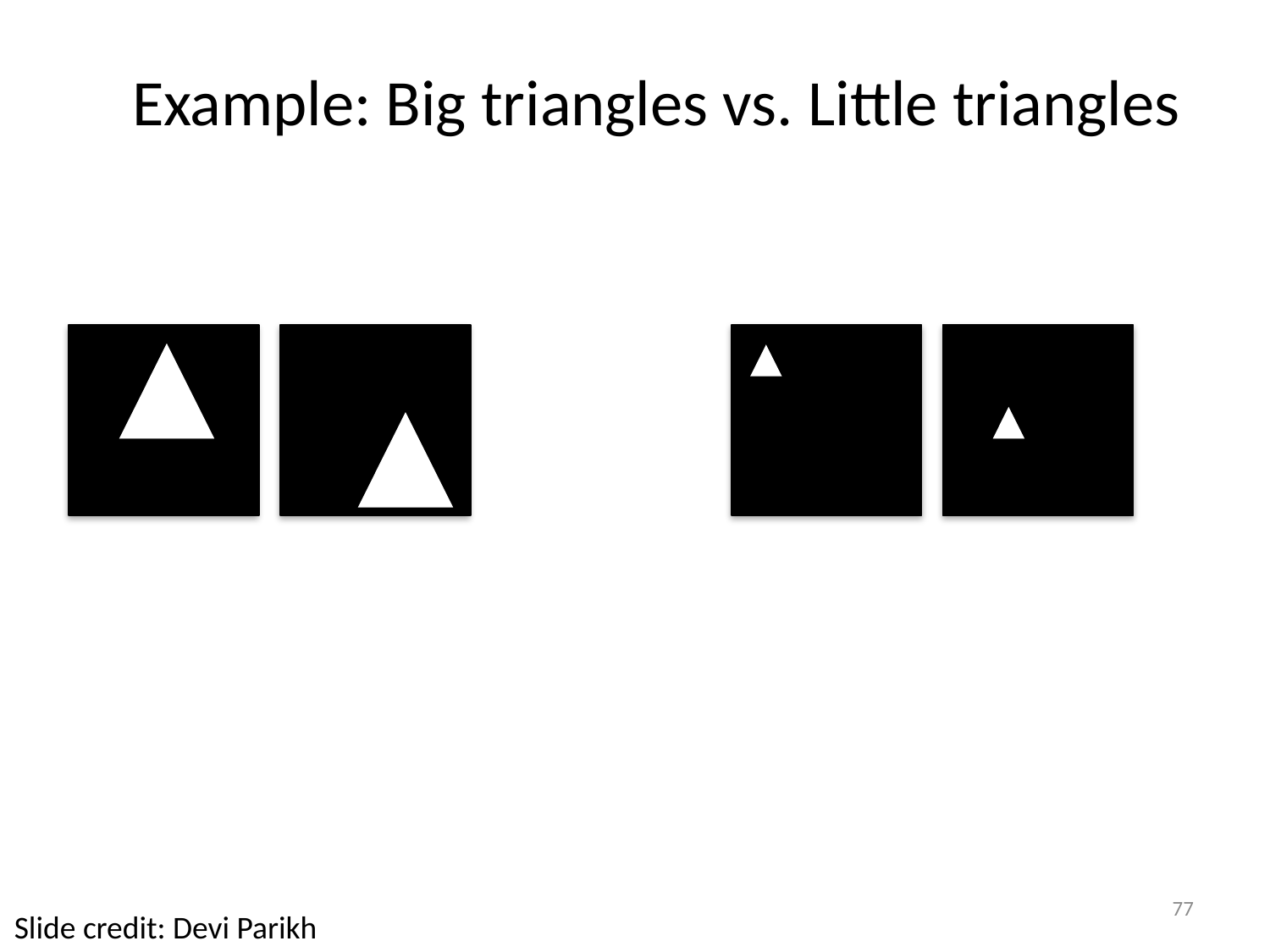

Example: Big triangles vs. Little triangles

77
Slide credit: Devi Parikh